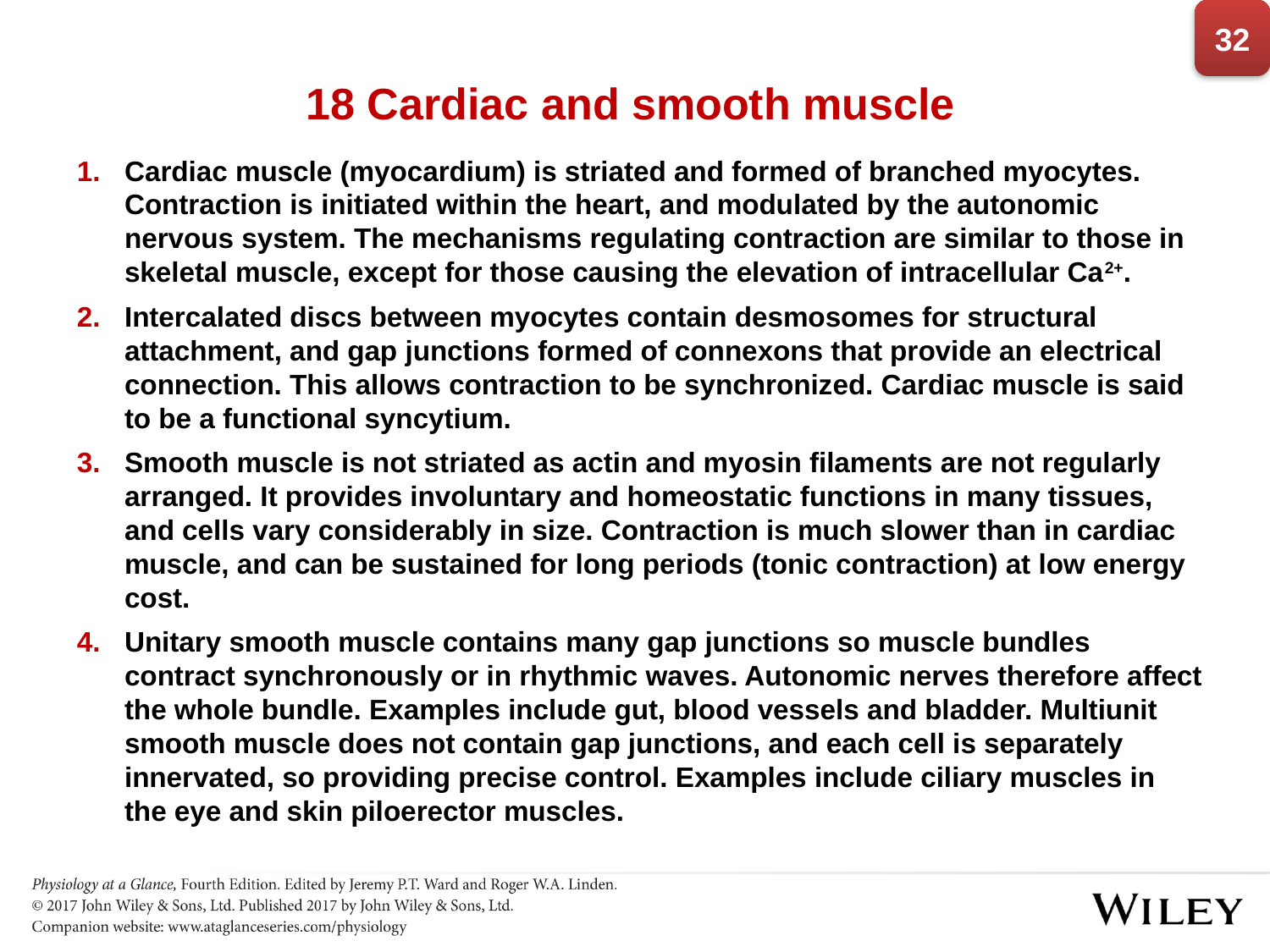

32
# 18 Cardiac and smooth muscle
Cardiac muscle (myocardium) is striated and formed of branched myocytes. Contraction is initiated within the heart, and modulated by the autonomic nervous system. The mechanisms regulating contraction are similar to those in skeletal muscle, except for those causing the elevation of intracellular Ca2+.
Intercalated discs between myocytes contain desmosomes for structural attachment, and gap junctions formed of connexons that provide an electrical connection. This allows contraction to be synchronized. Cardiac muscle is said to be a functional syncytium.
Smooth muscle is not striated as actin and myosin filaments are not regularly arranged. It provides involuntary and homeostatic functions in many tissues, and cells vary considerably in size. Contraction is much slower than in cardiac muscle, and can be sustained for long periods (tonic contraction) at low energy cost.
Unitary smooth muscle contains many gap junctions so muscle bundles contract synchronously or in rhythmic waves. Autonomic nerves therefore affect the whole bundle. Examples include gut, blood vessels and bladder. Multiunit smooth muscle does not contain gap junctions, and each cell is separately innervated, so providing precise control. Examples include ciliary muscles in the eye and skin piloerector muscles.